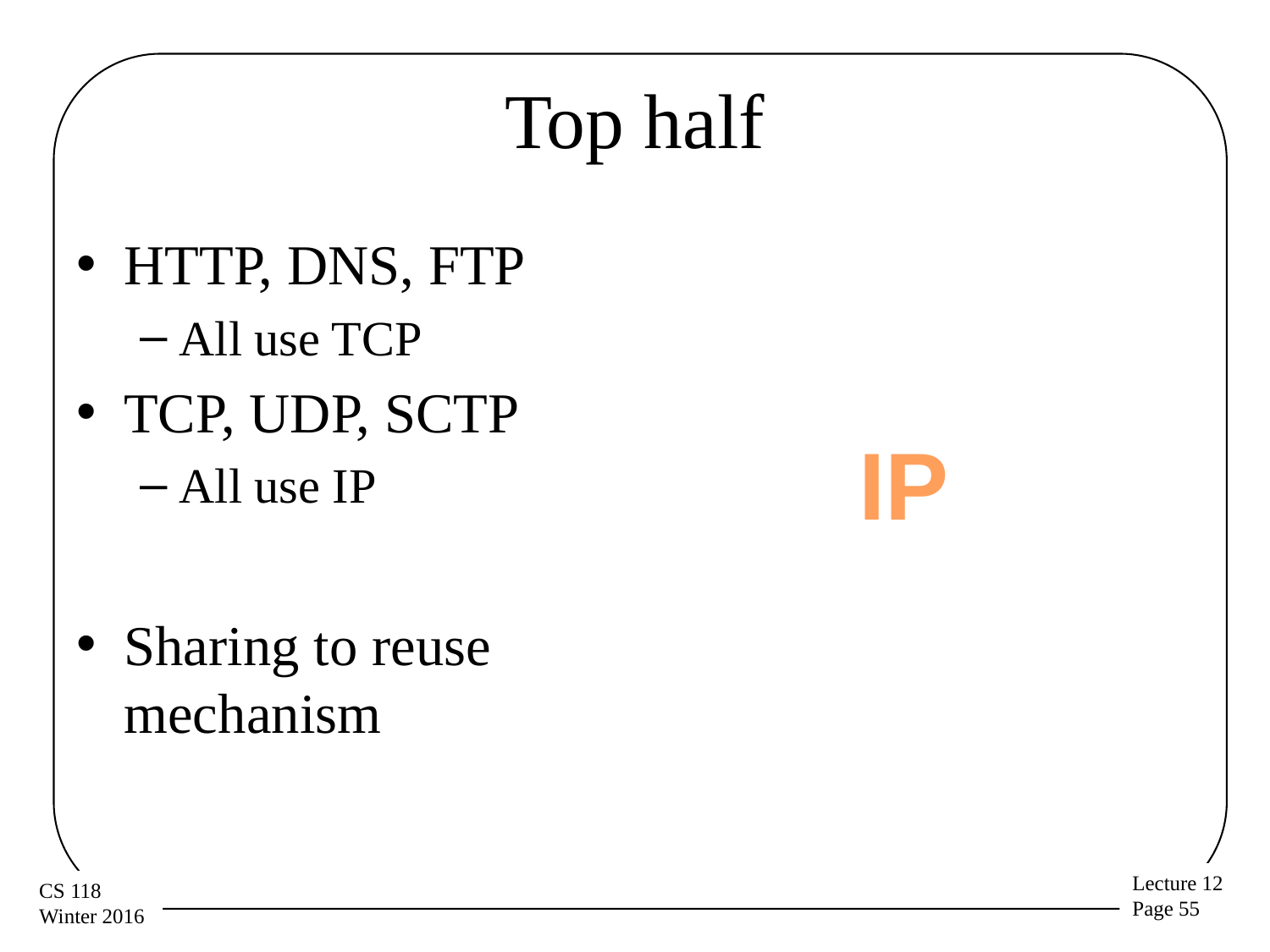

# Top half
HTTP, DNS, FTP
All use TCP
TCP, UDP, SCTP
All use IP

Sharing to reuse
mechanism

IP